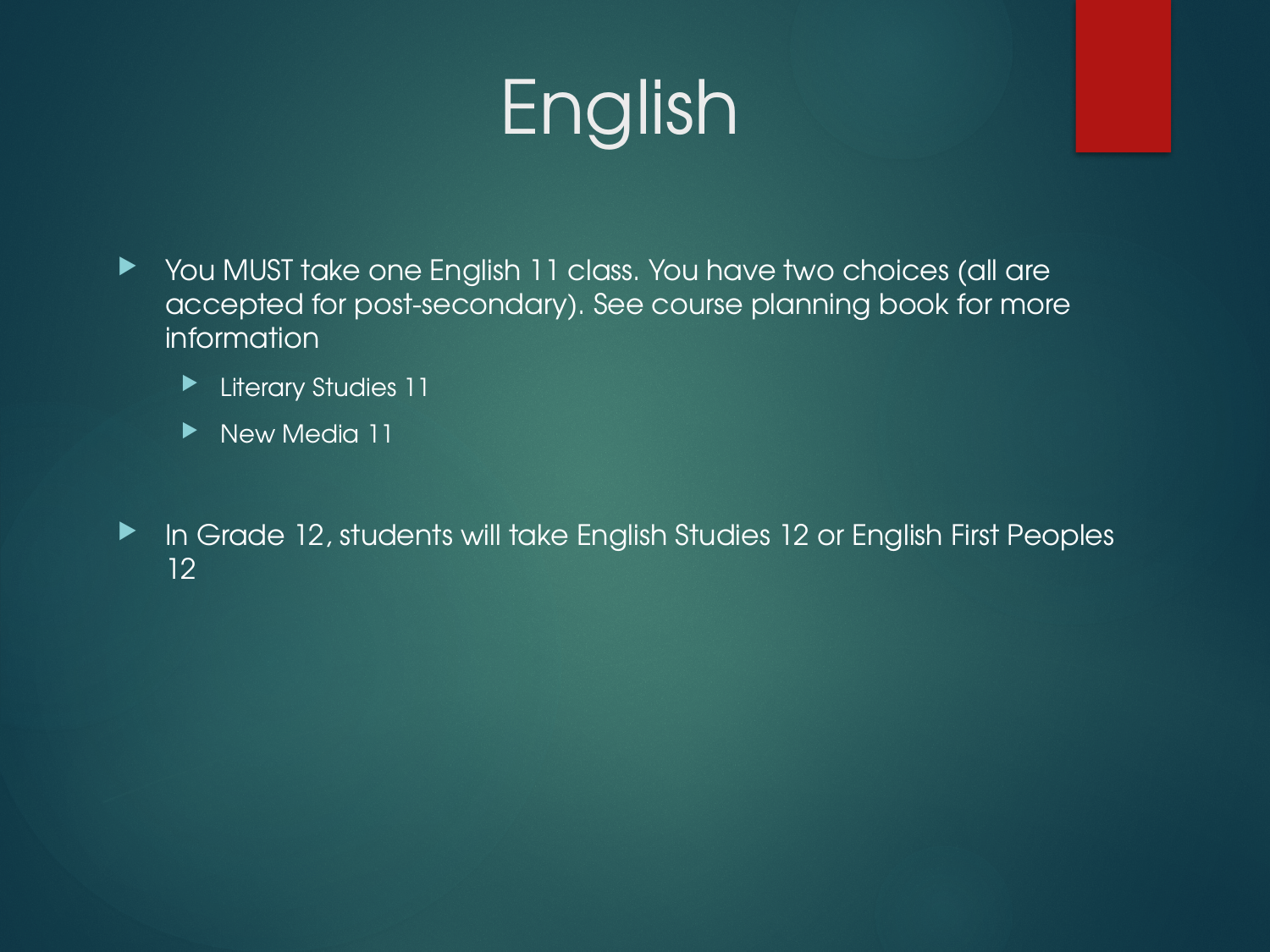

# English
You MUST take one English 11 class. You have two choices (all are accepted for post-secondary). See course planning book for more information
Literary Studies 11
New Media 11

In Grade 12, students will take English Studies 12 or English First Peoples 12